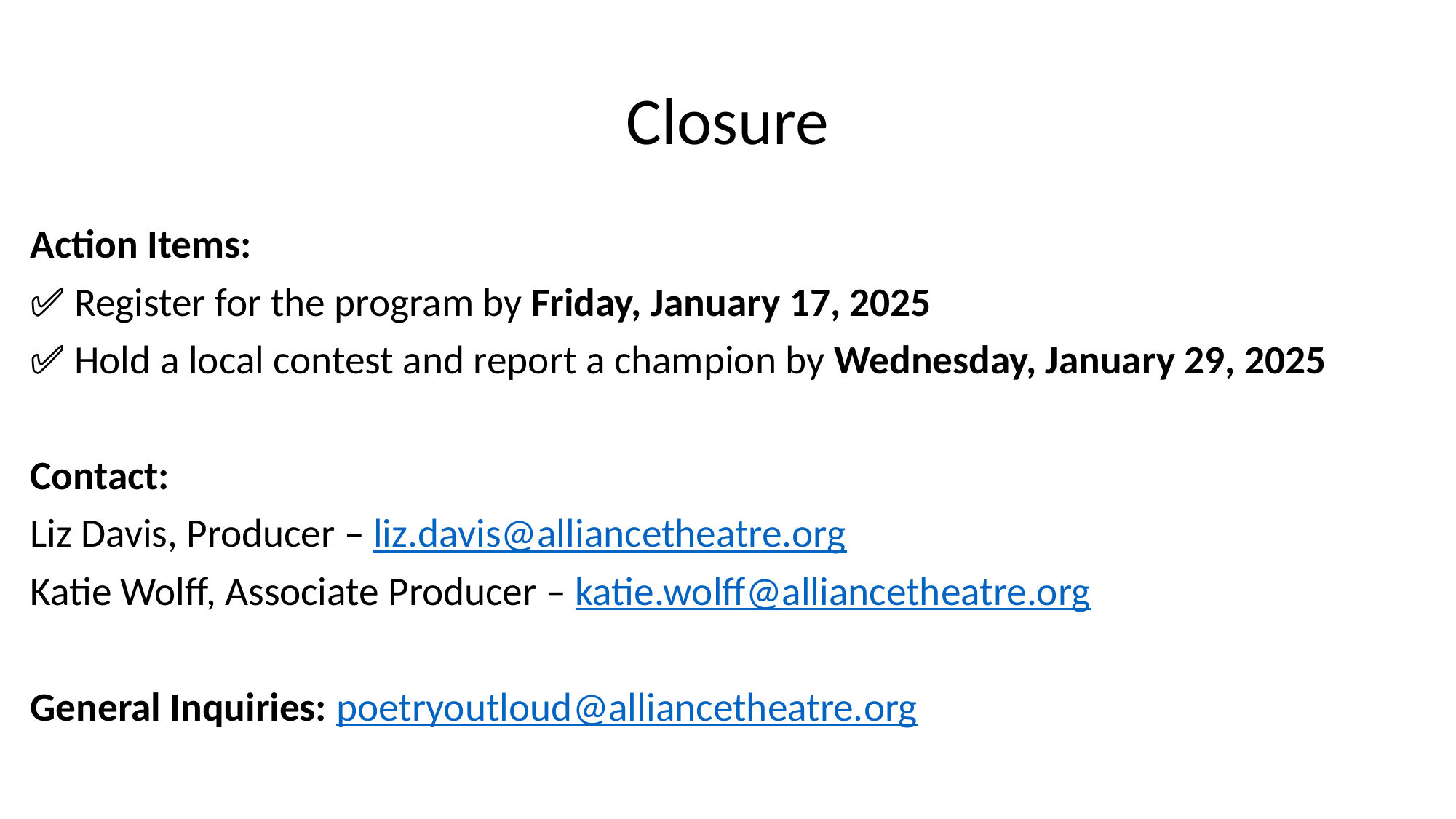

# Closure
Action Items:
✅ Register for the program by Friday, January 17, 2025
✅ Hold a local contest and report a champion by Wednesday, January 29, 2025

Contact:
Liz Davis, Producer – liz.davis@alliancetheatre.org
Katie Wolff, Associate Producer – katie.wolff@alliancetheatre.org

General Inquiries: poetryoutloud@alliancetheatre.org